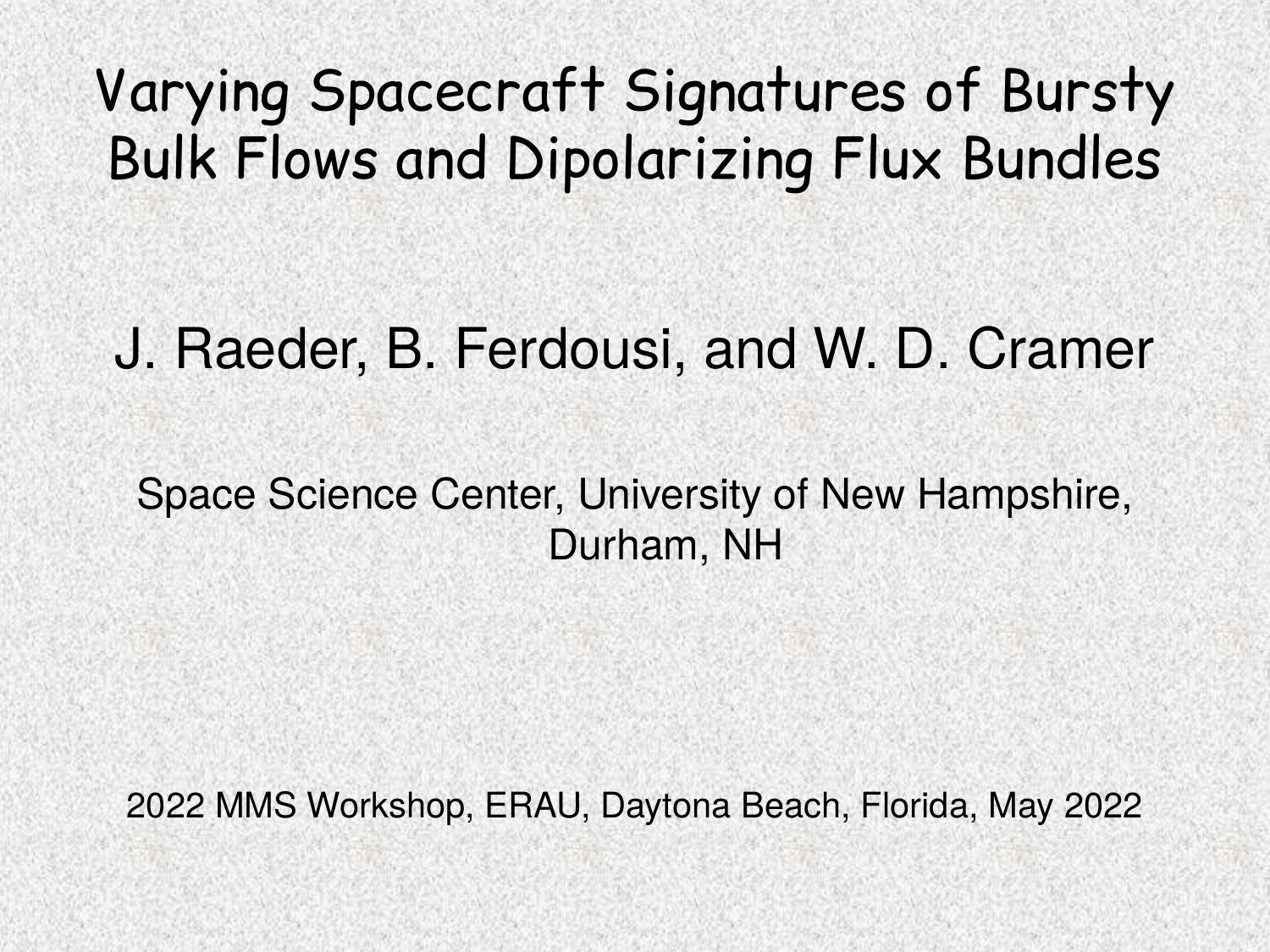

# Varying Spacecraft Signatures of Bursty Bulk Flows and Dipolarizing Flux Bundles

J. Raeder, B. Ferdousi, and W. D. Cramer

Space Science Center, University of New Hampshire, Durham, NH

2022 MMS Workshop, ERAU, Daytona Beach, Florida, May 2022